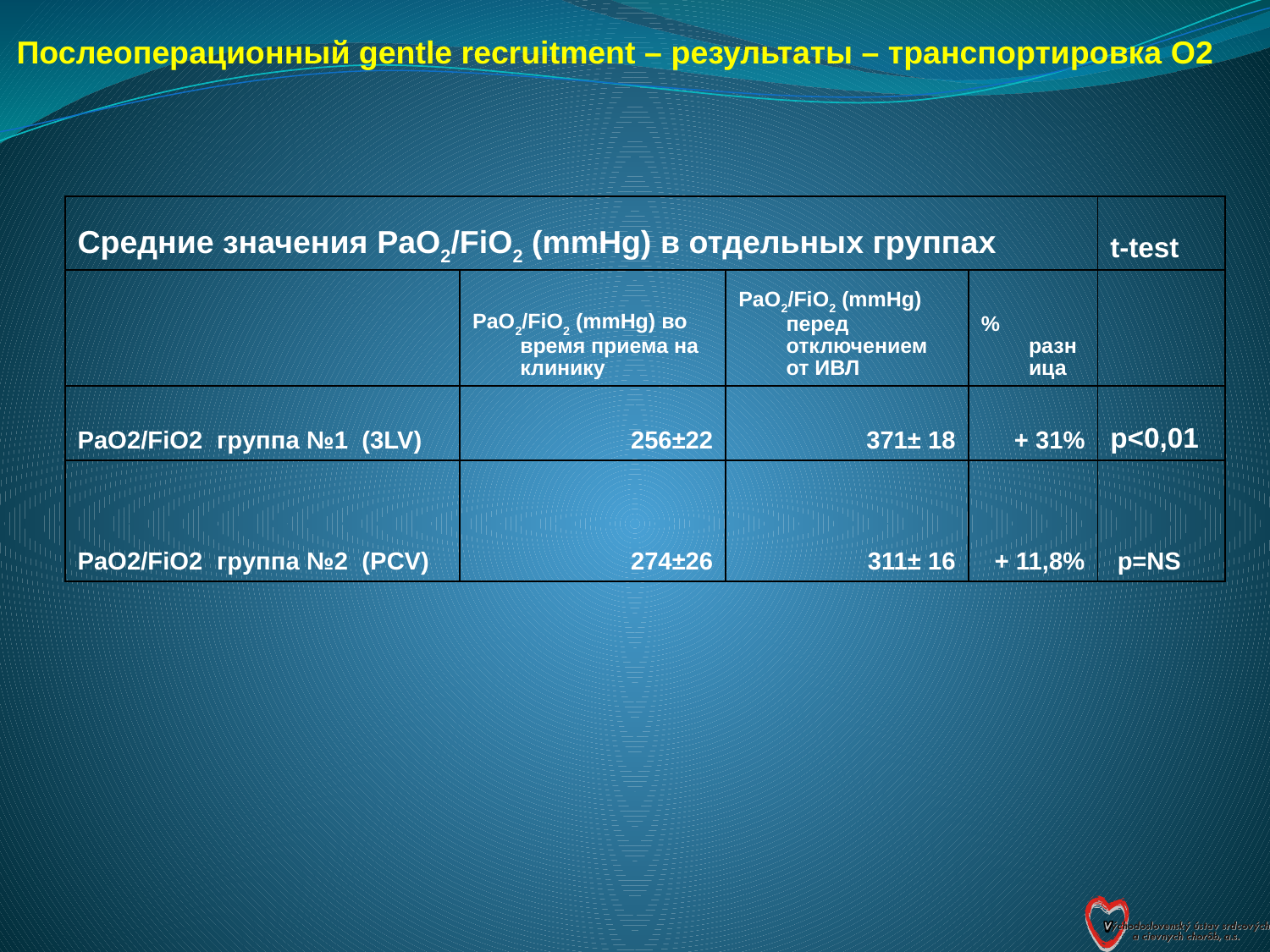

Послеоперационный gentle recruitment – результаты – транспортировка O2
| Средние значения PaO2/FiO2 (mmHg) в отдельных группах |  |  |  | t-test |
| --- | --- | --- | --- | --- |
|  | PaO2/FiO2 (mmHg) во время приема на клинику | PaO2/FiO2 (mmHg) перед отключением от ИВЛ | % разница |  |
| PaO2/FiO2 группа №1 (3LV) | 256±22 | 371± 18 | + 31% | p<0,01 |
| PaO2/FiO2 группа №2 (PCV) | 274±26 | 311± 16 | + 11,8% | p=NS |